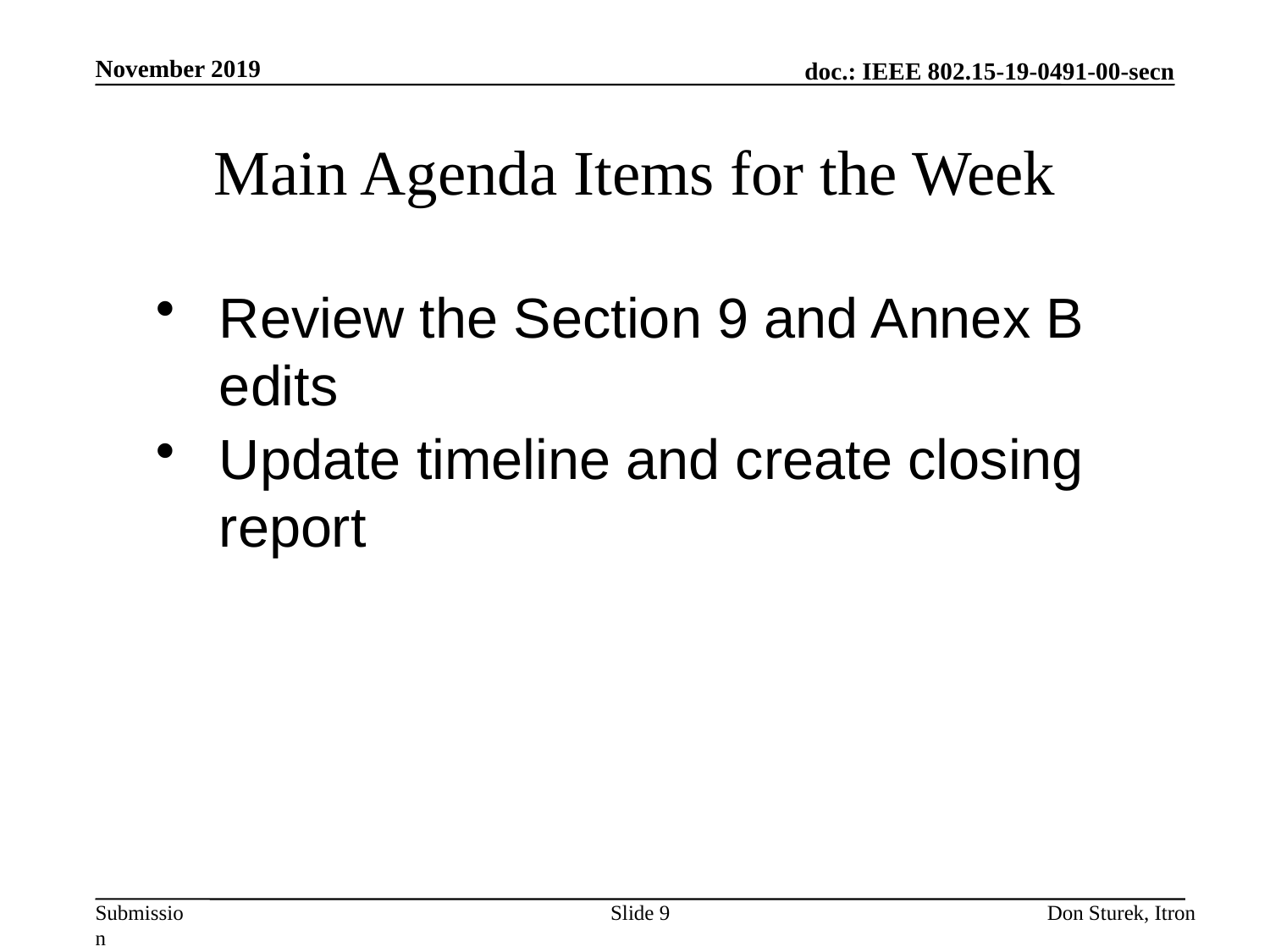

November 2019
# Main Agenda Items for the Week
Review the Section 9 and Annex B edits
Update timeline and create closing report

Slide 9
Don Sturek, Itron